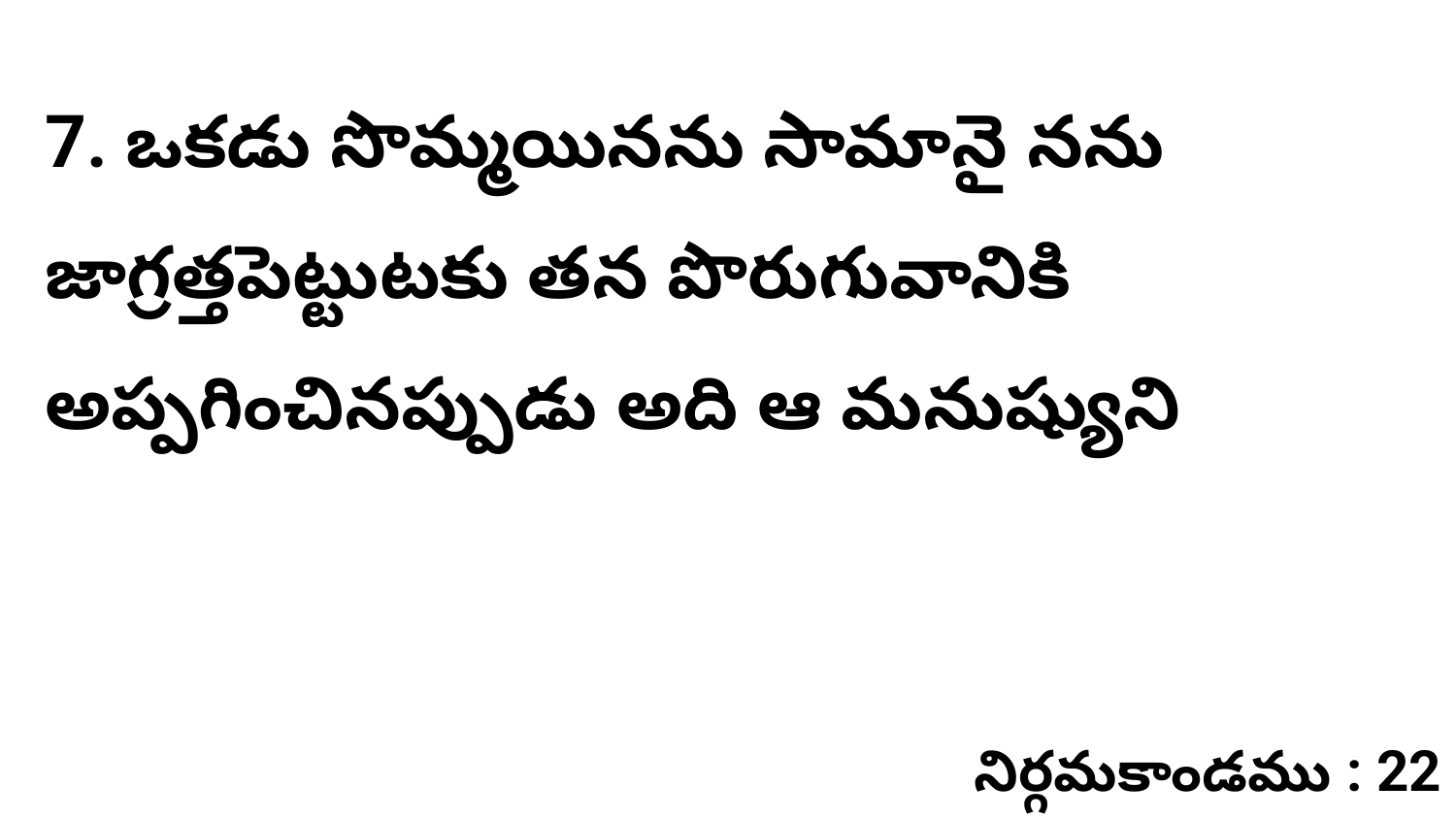

7. ఒకడు సొమ్మయినను సామానై నను జాగ్రత్తపెట్టుటకు తన పొరుగువానికి అప్పగించినప్పుడు అది ఆ మనుష్యుని
నిర్గమకాండము : 22